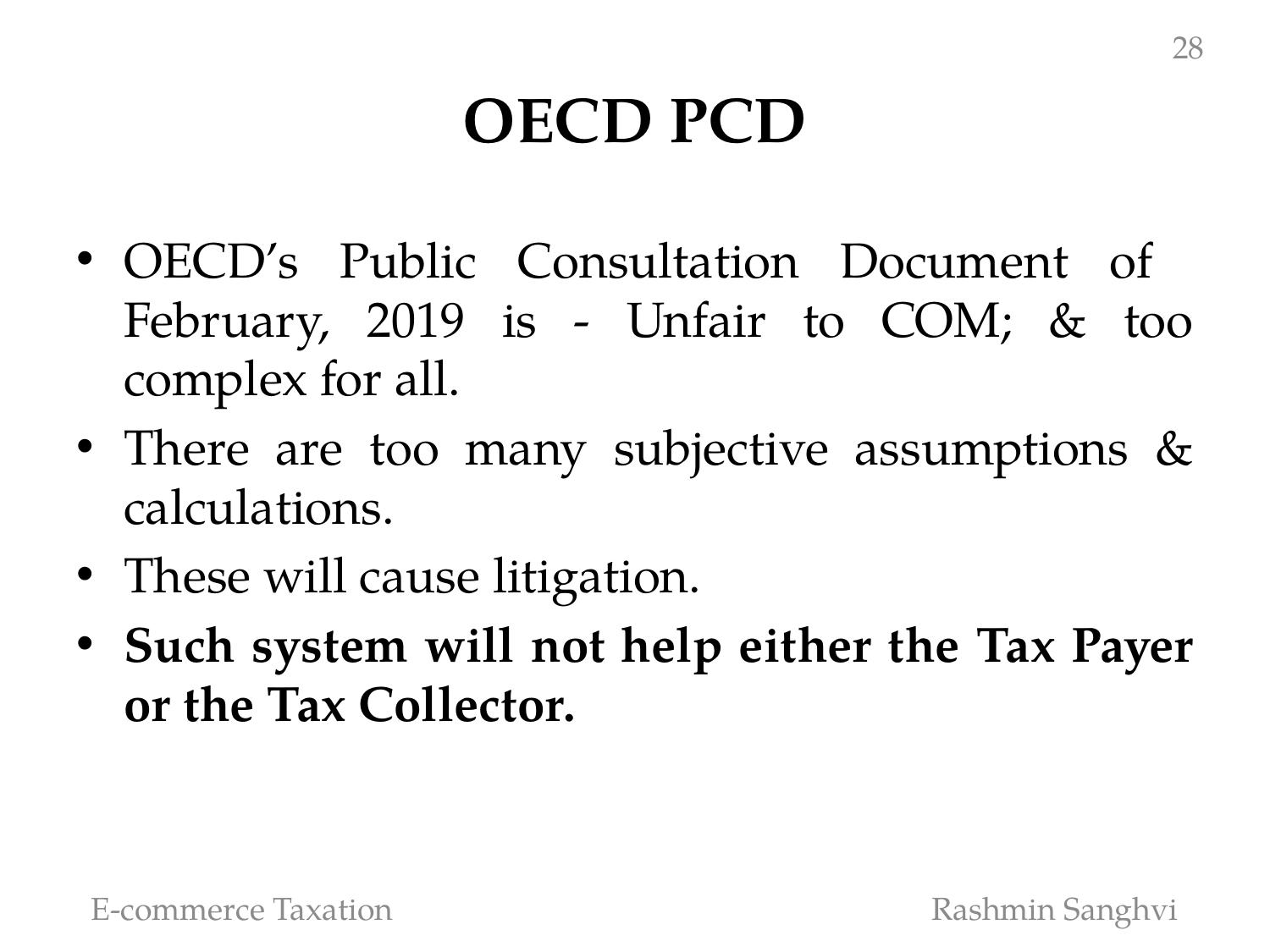

28
# OECD PCD
OECD’s Public Consultation Document of  February, 2019 is - Unfair to COM; & too complex for all.
There are too many subjective assumptions & calculations.
These will cause litigation.
Such system will not help either the Tax Payer or the Tax Collector.
E-commerce Taxation                                                                   Rashmin Sanghvi